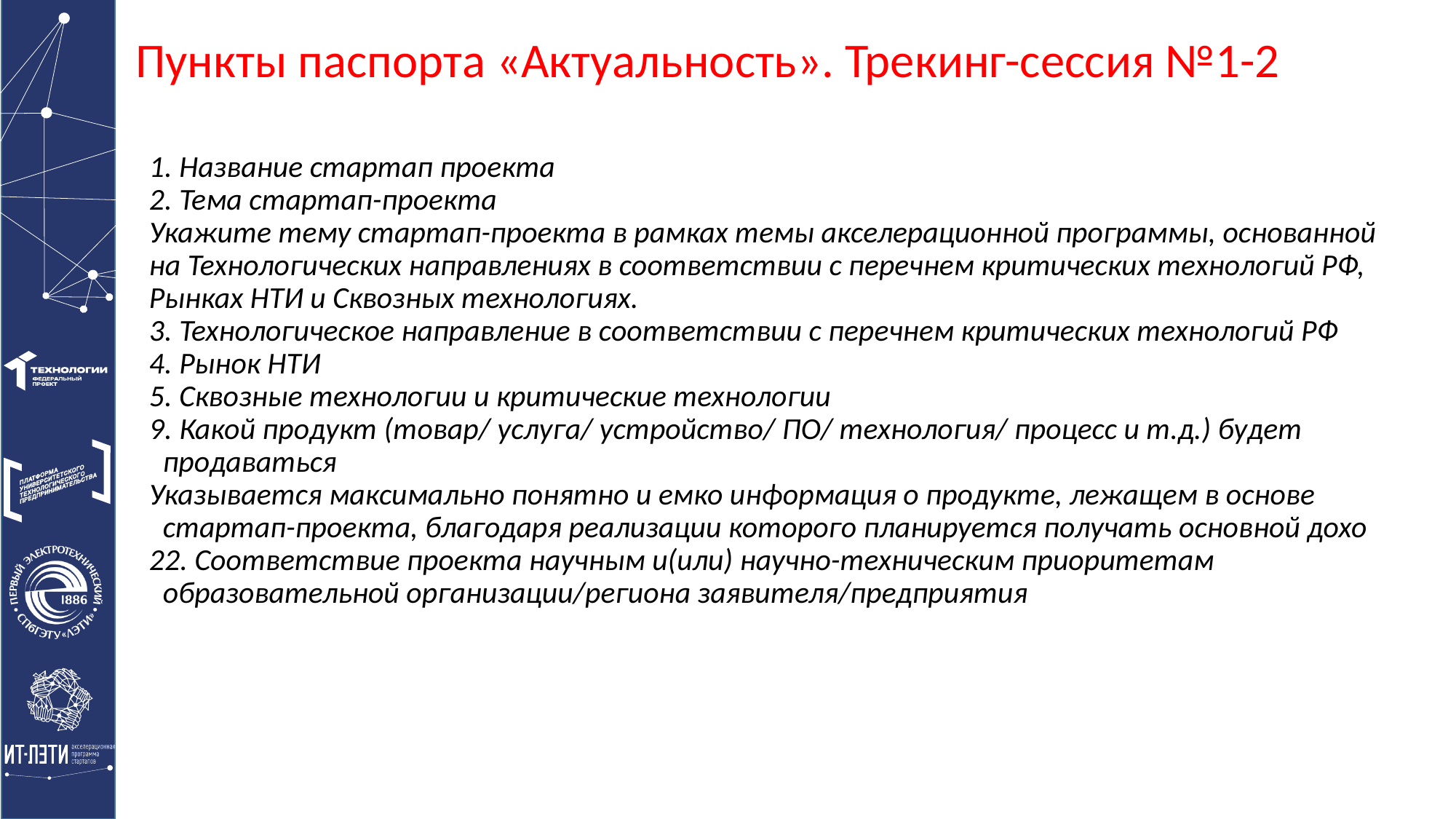

# Пункты паспорта «Актуальность». Трекинг-сессия №1-2
1. Название стартап проекта
2. Тема стартап-проекта
Укажите тему стартап-проекта в рамках темы акселерационной программы, основанной
на Технологических направлениях в соответствии с перечнем критических технологий РФ,
Рынках НТИ и Сквозных технологиях.
3. Технологическое направление в соответствии с перечнем критических технологий РФ
4. Рынок НТИ
5. Сквозные технологии и критические технологии
9. Какой продукт (товар/ услуга/ устройство/ ПО/ технология/ процесс и т.д.) будет продаваться
Указывается максимально понятно и емко информация о продукте, лежащем в основе стартап-проекта, благодаря реализации которого планируется получать основной дохо
22. Соответствие проекта научным и(или) научно-техническим приоритетам образовательной организации/региона заявителя/предприятия